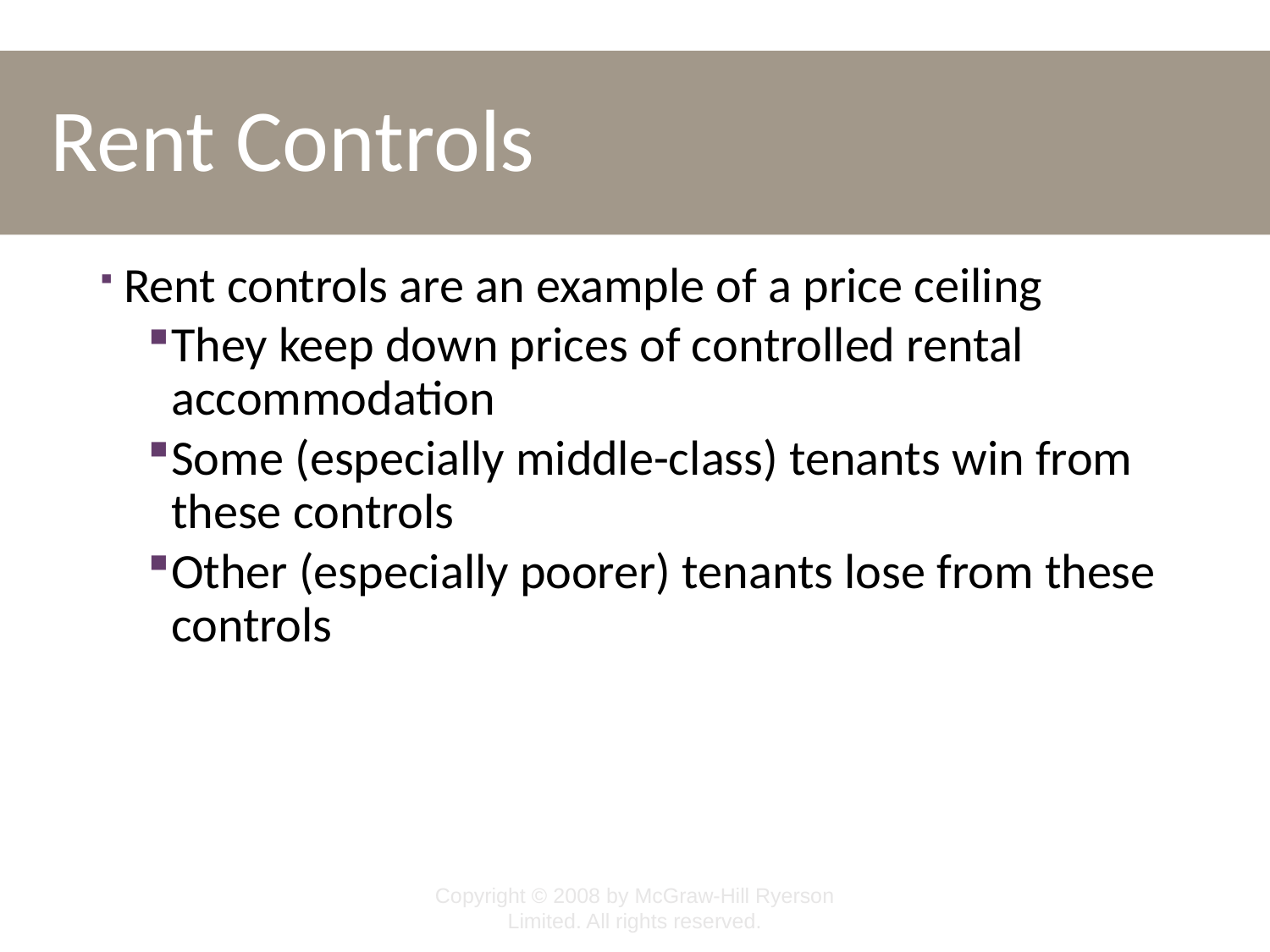

# Rent Controls
Rent controls are an example of a price ceiling
They keep down prices of controlled rental accommodation
Some (especially middle-class) tenants win from these controls
Other (especially poorer) tenants lose from these controls
Copyright © 2008 by McGraw-Hill Ryerson Limited. All rights reserved.